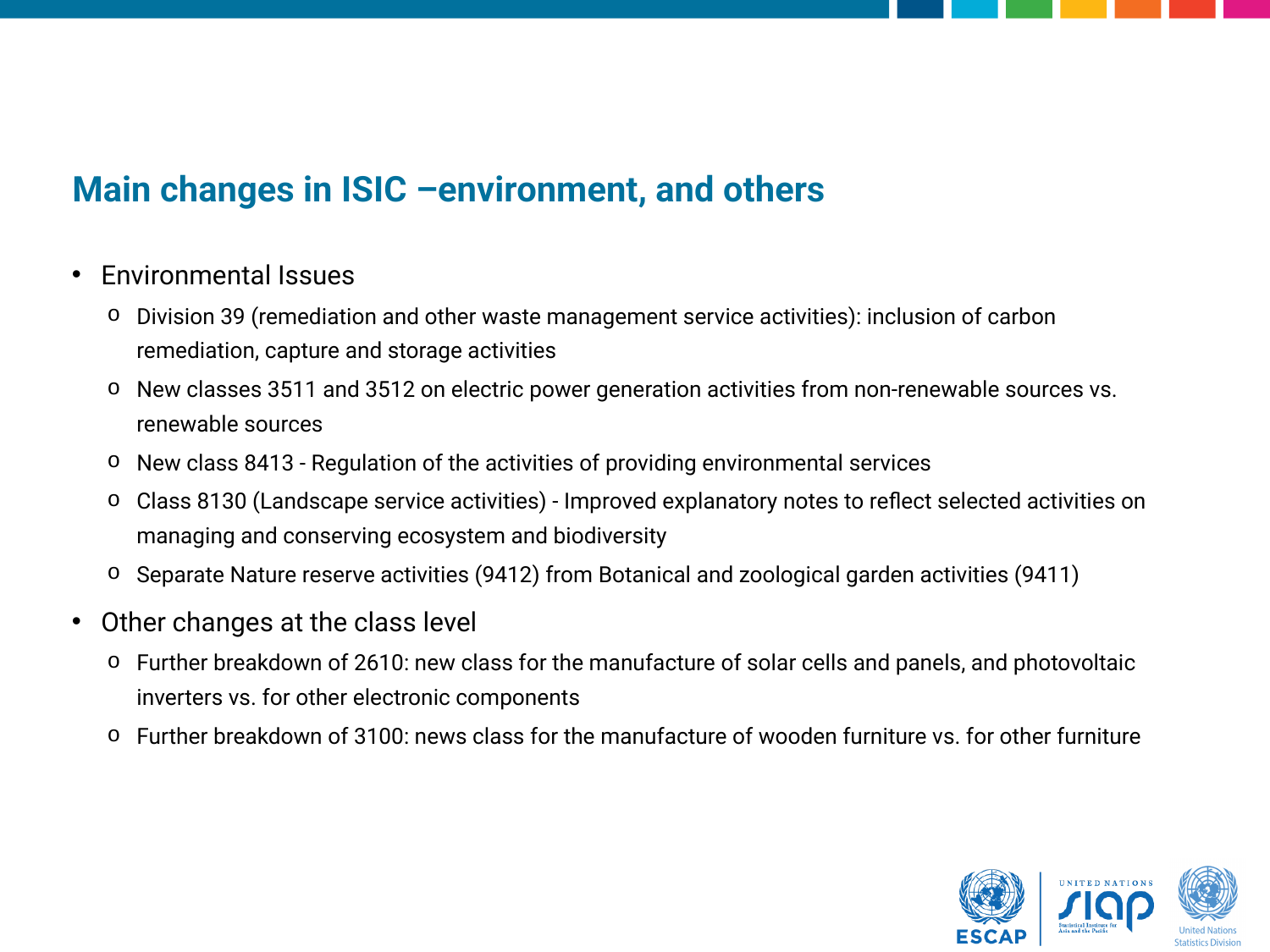

Main changes in ISIC –environment, and others
Environmental Issues
Division 39 (remediation and other waste management service activities): inclusion of carbon remediation, capture and storage activities
New classes 3511 and 3512 on electric power generation activities from non-renewable sources vs. renewable sources
New class 8413 - Regulation of the activities of providing environmental services
Class 8130 (Landscape service activities) - Improved explanatory notes to reflect selected activities on managing and conserving ecosystem and biodiversity
Separate Nature reserve activities (9412) from Botanical and zoological garden activities (9411)
Other changes at the class level
Further breakdown of 2610: new class for the manufacture of solar cells and panels, and photovoltaic inverters vs. for other electronic components
Further breakdown of 3100: news class for the manufacture of wooden furniture vs. for other furniture